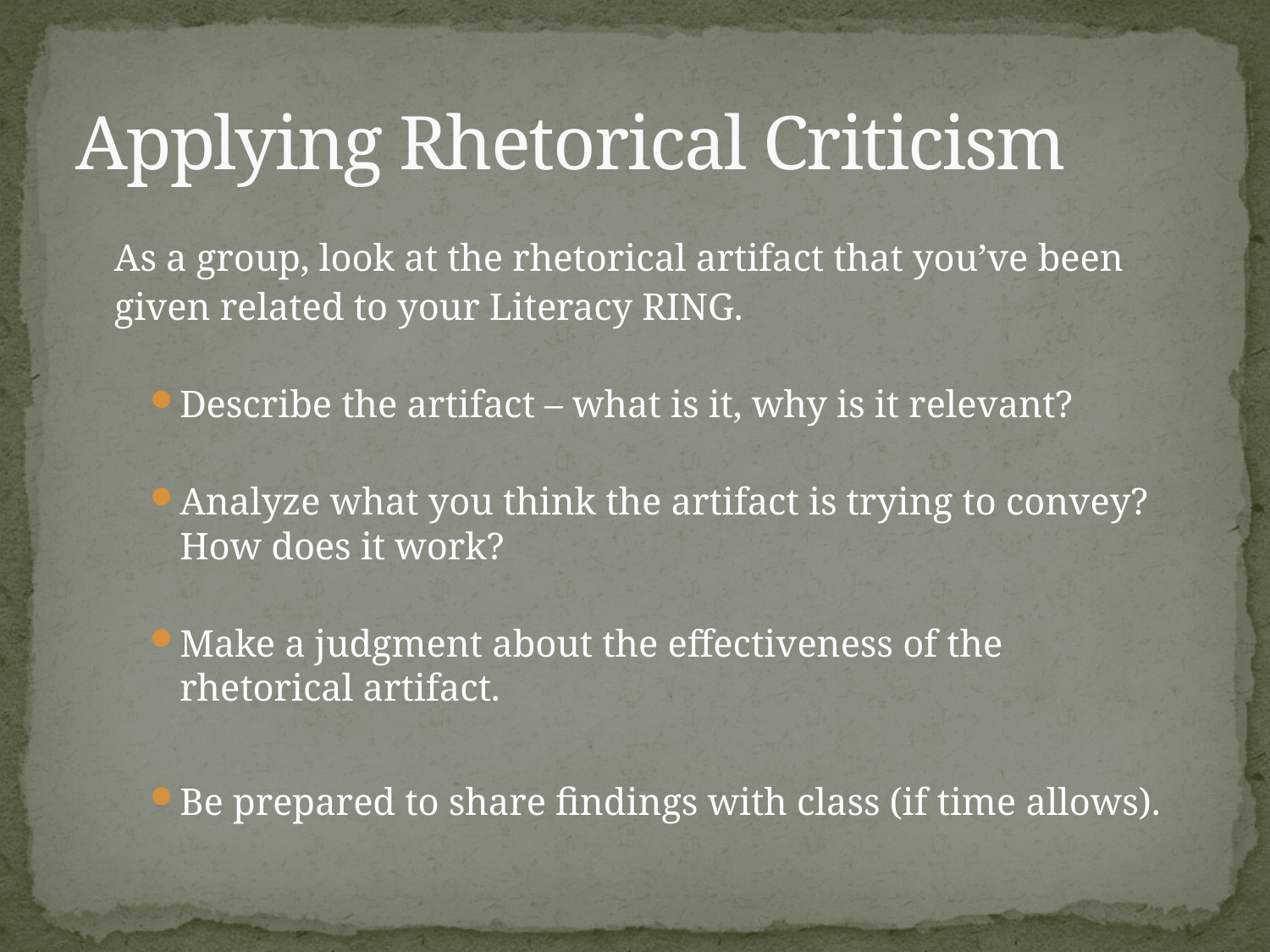

# Applying Rhetorical Criticism

As a group, look at the rhetorical artifact that you’ve been
given related to your Literacy RING.

Describe the artifact – what is it, why is it relevant?

Analyze what you think the artifact is trying to convey?  How does it work?

Make a judgment about the effectiveness of the rhetorical artifact.

Be prepared to share findings with class (if time allows).